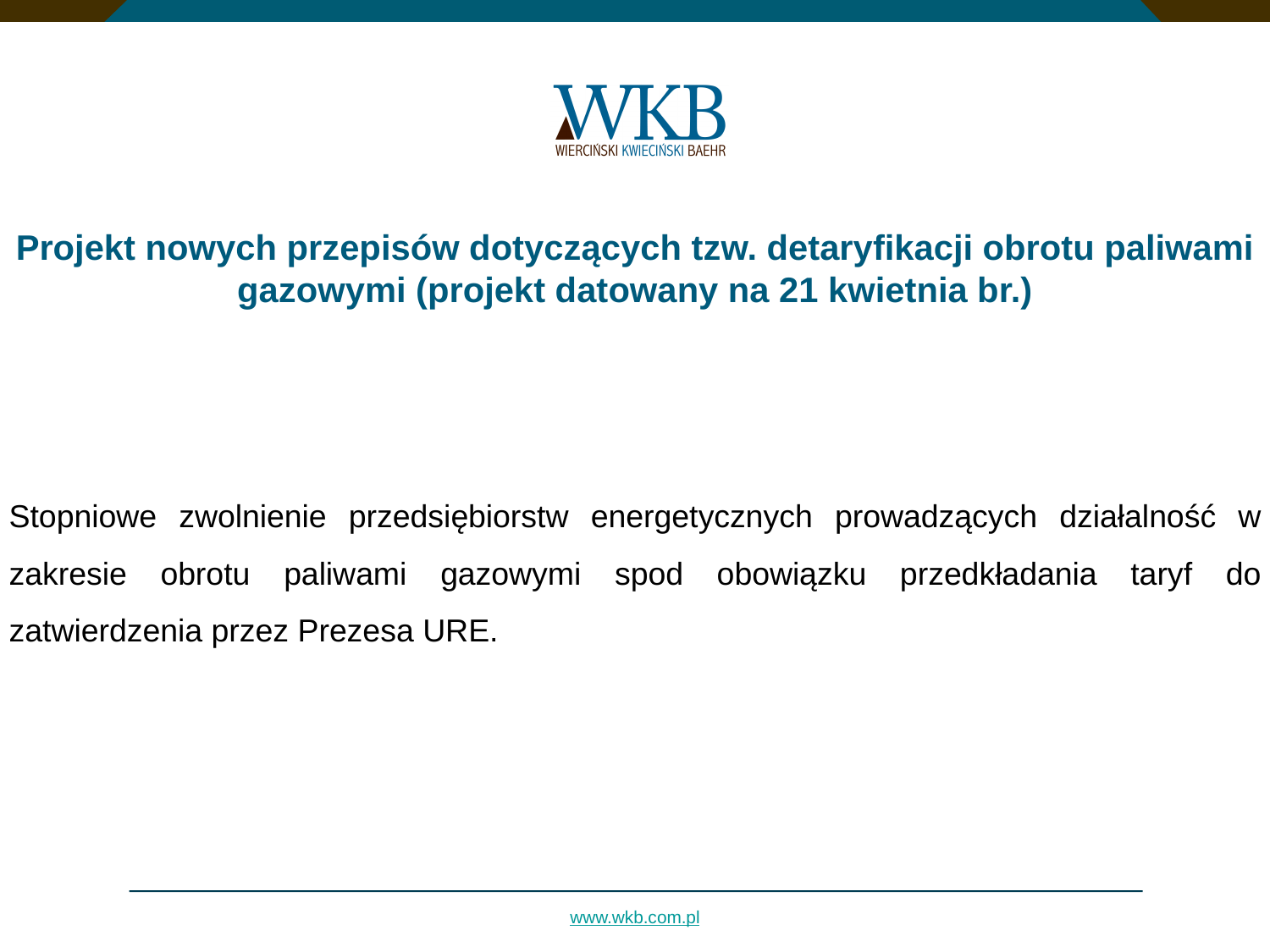

Projekt nowych przepisów dotyczących tzw. detaryfikacji obrotu paliwami gazowymi (projekt datowany na 21 kwietnia br.)
Stopniowe zwolnienie przedsiębiorstw energetycznych prowadzących działalność w zakresie obrotu paliwami gazowymi spod obowiązku przedkładania taryf do zatwierdzenia przez Prezesa URE.